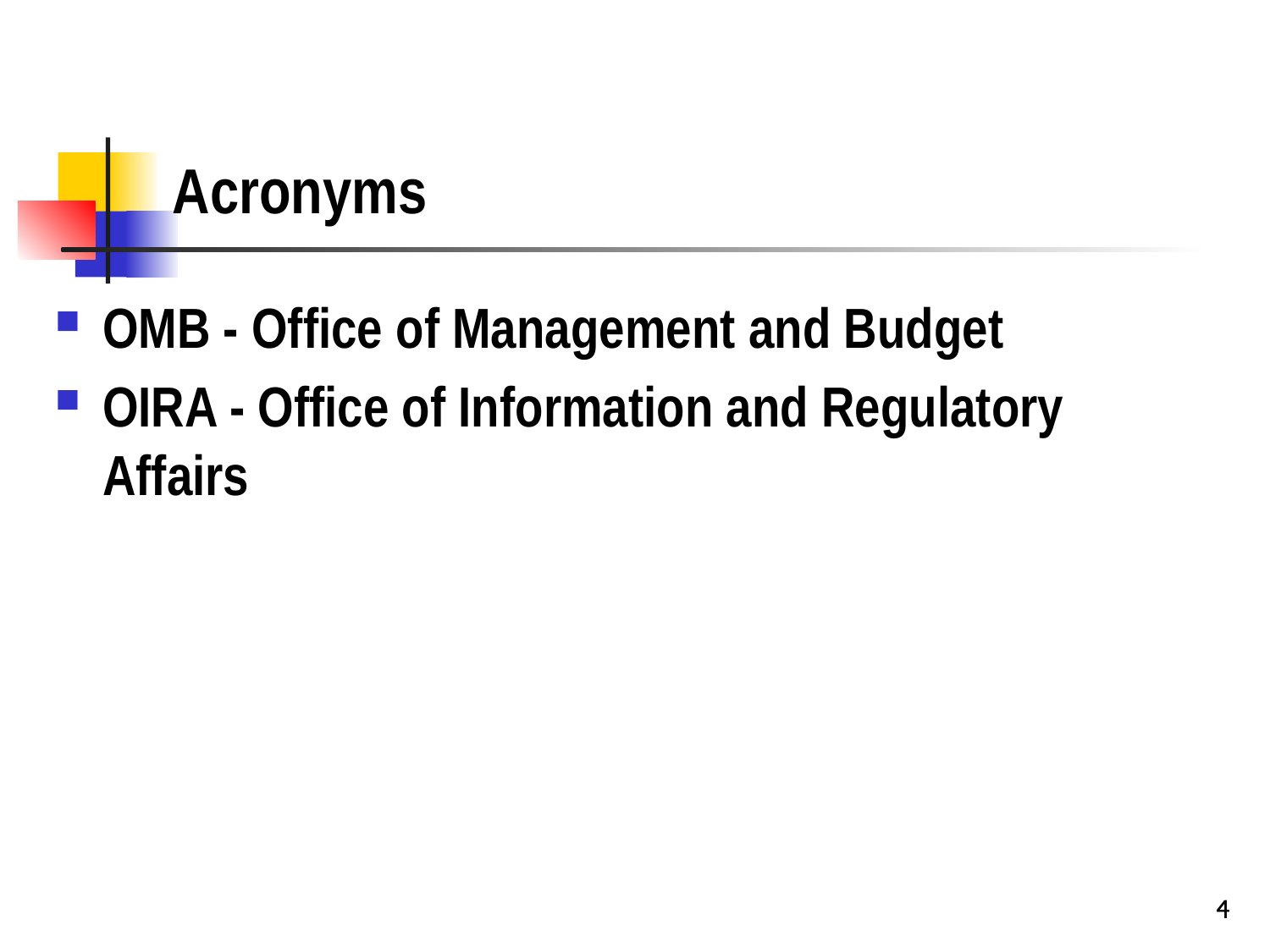

# Acronyms
OMB - Office of Management and Budget
OIRA - Office of Information and Regulatory Affairs
4